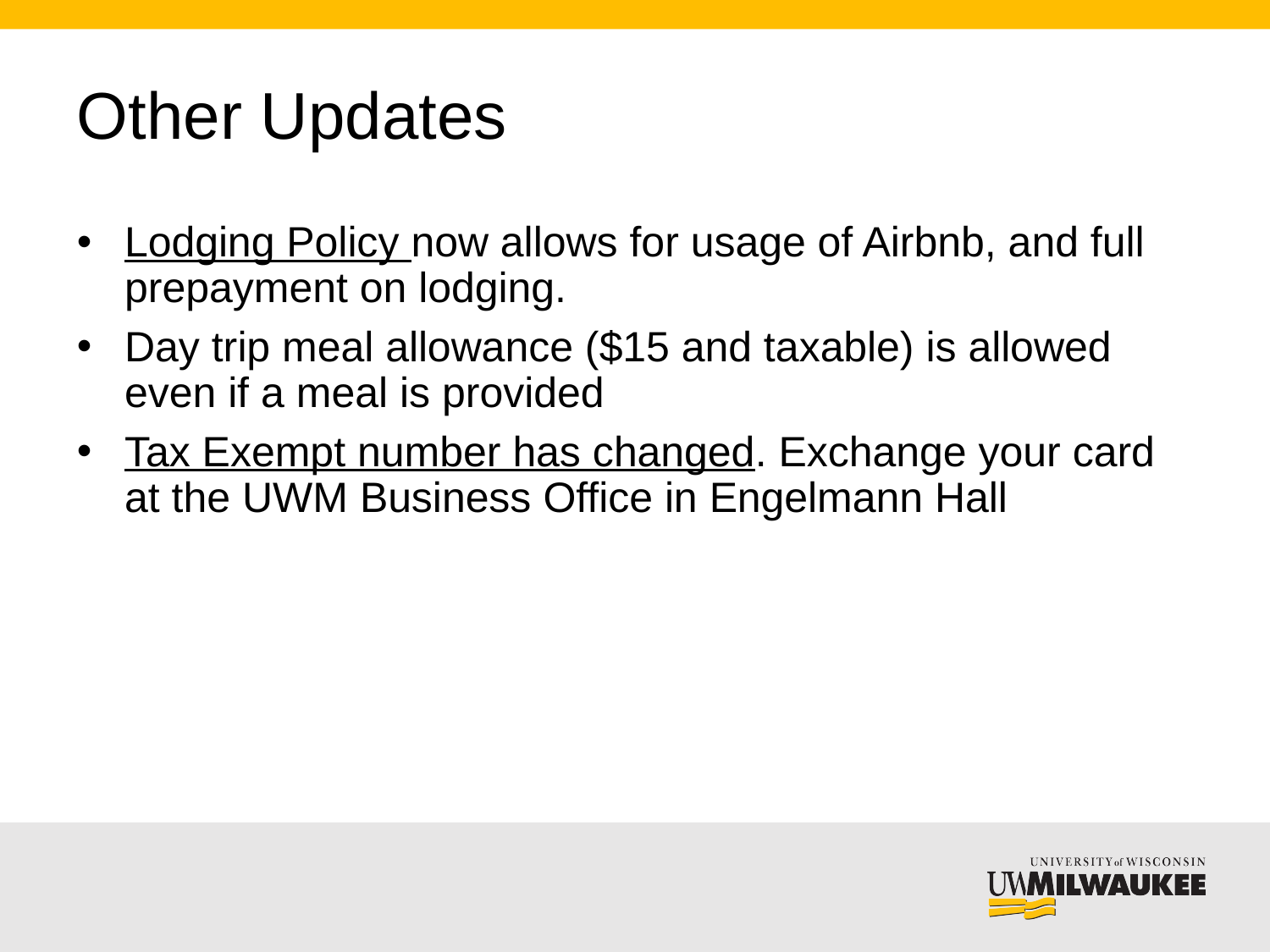

# Other Updates
Lodging Policy now allows for usage of Airbnb, and full prepayment on lodging.
Day trip meal allowance ($15 and taxable) is allowed even if a meal is provided
Tax Exempt number has changed. Exchange your card at the UWM Business Office in Engelmann Hall